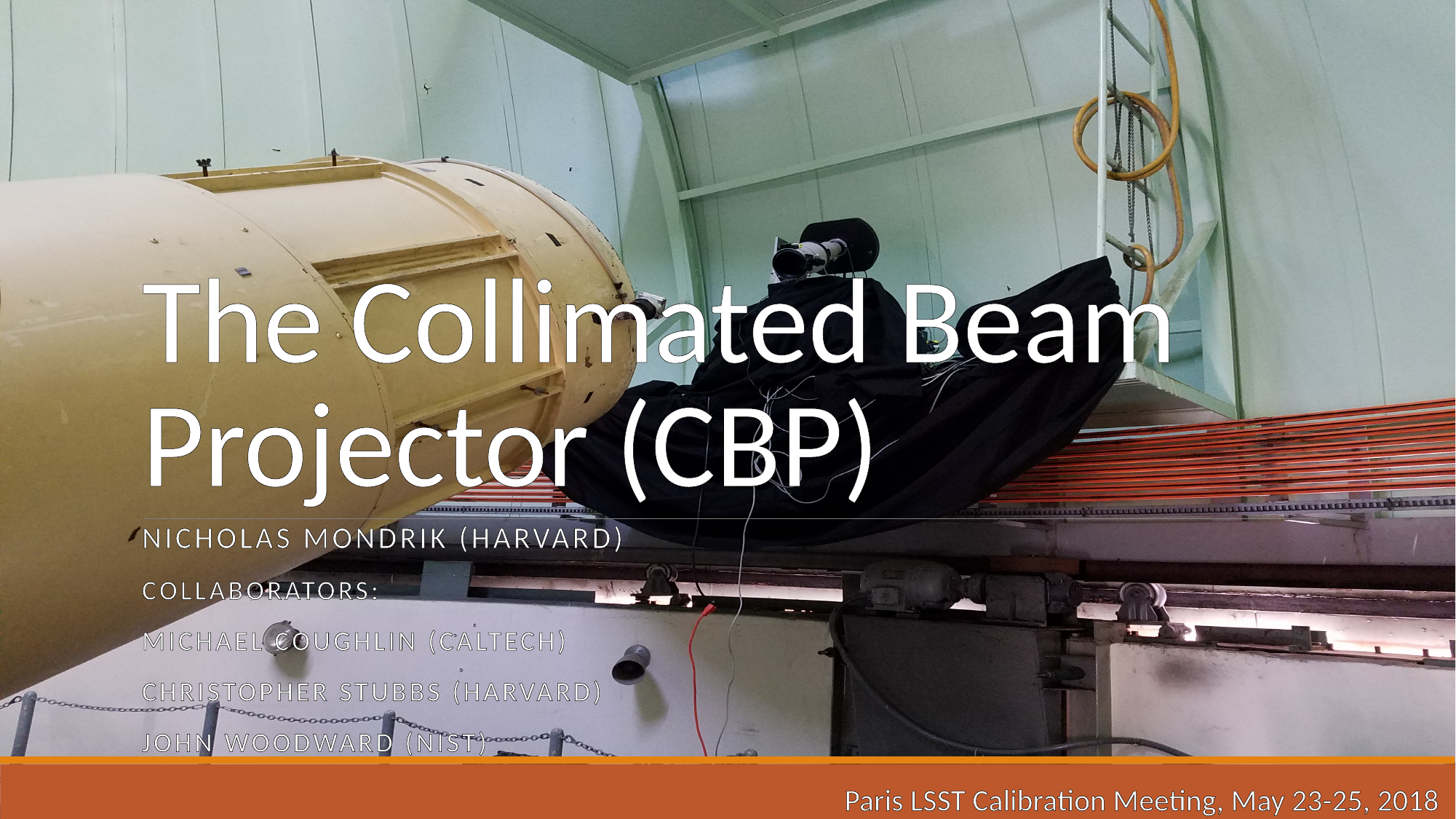

# The Collimated Beam Projector (CBP)
Nicholas Mondrik (Harvard)
Collaborators:
Michael Coughlin (Caltech)
Christopher Stubbs (Harvard)
John Woodward (NIST)
Paris LSST Calibration Meeting, May 23-25, 2018